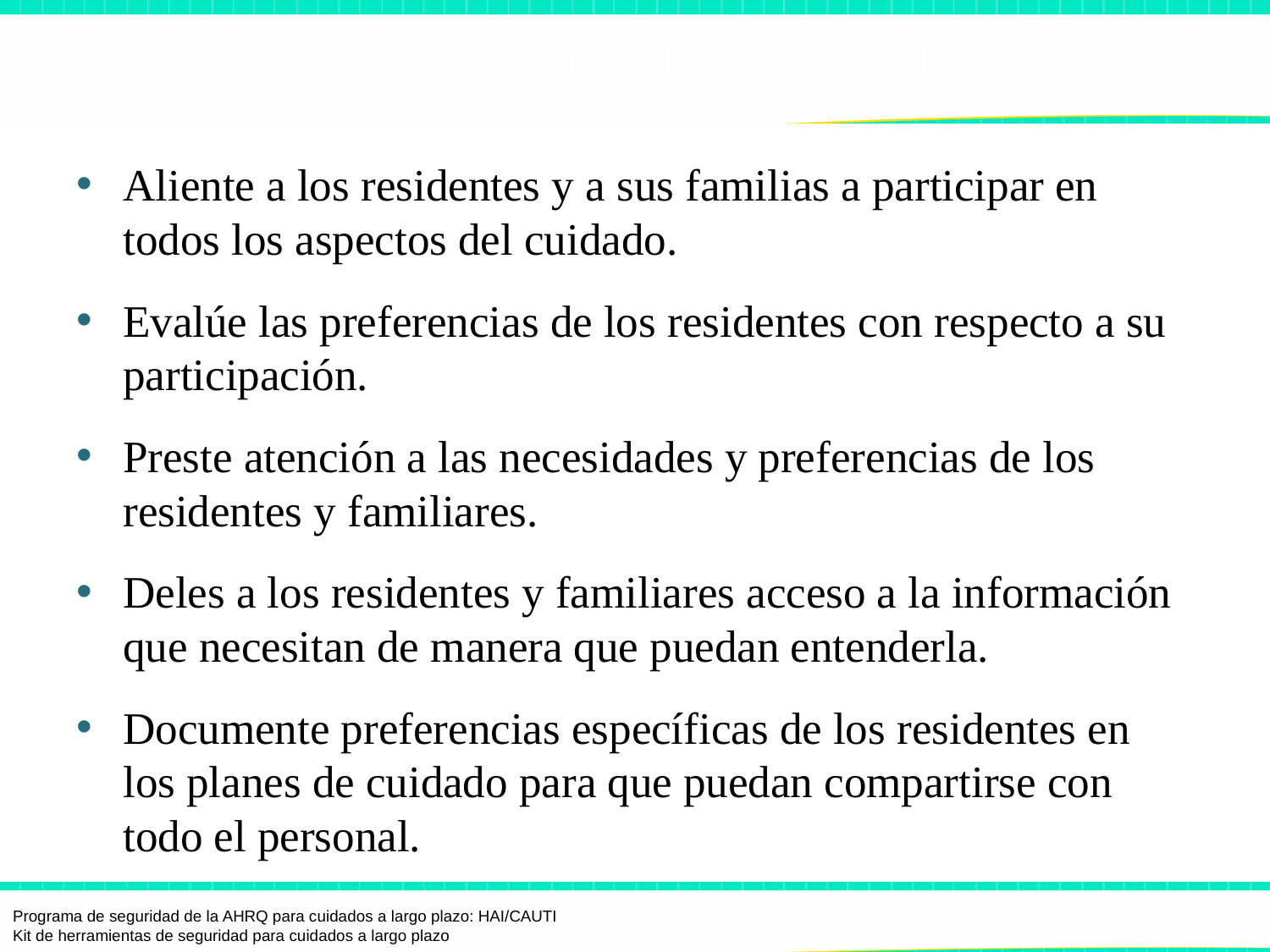

# Alentar la participación en la planificación de los cuidados
Aliente a los residentes y a sus familias a participar en todos los aspectos del cuidado.
Evalúe las preferencias de los residentes con respecto a su participación.
Preste atención a las necesidades y preferencias de los residentes y familiares.
Deles a los residentes y familiares acceso a la información que necesitan de manera que puedan entenderla.
Documente preferencias específicas de los residentes en los planes de cuidado para que puedan compartirse con todo el personal.

Programa de seguridad de la AHRQ para cuidados a largo plazo: HAI/CAUTI
Kit de herramientas de seguridad para cuidados a largo plazo